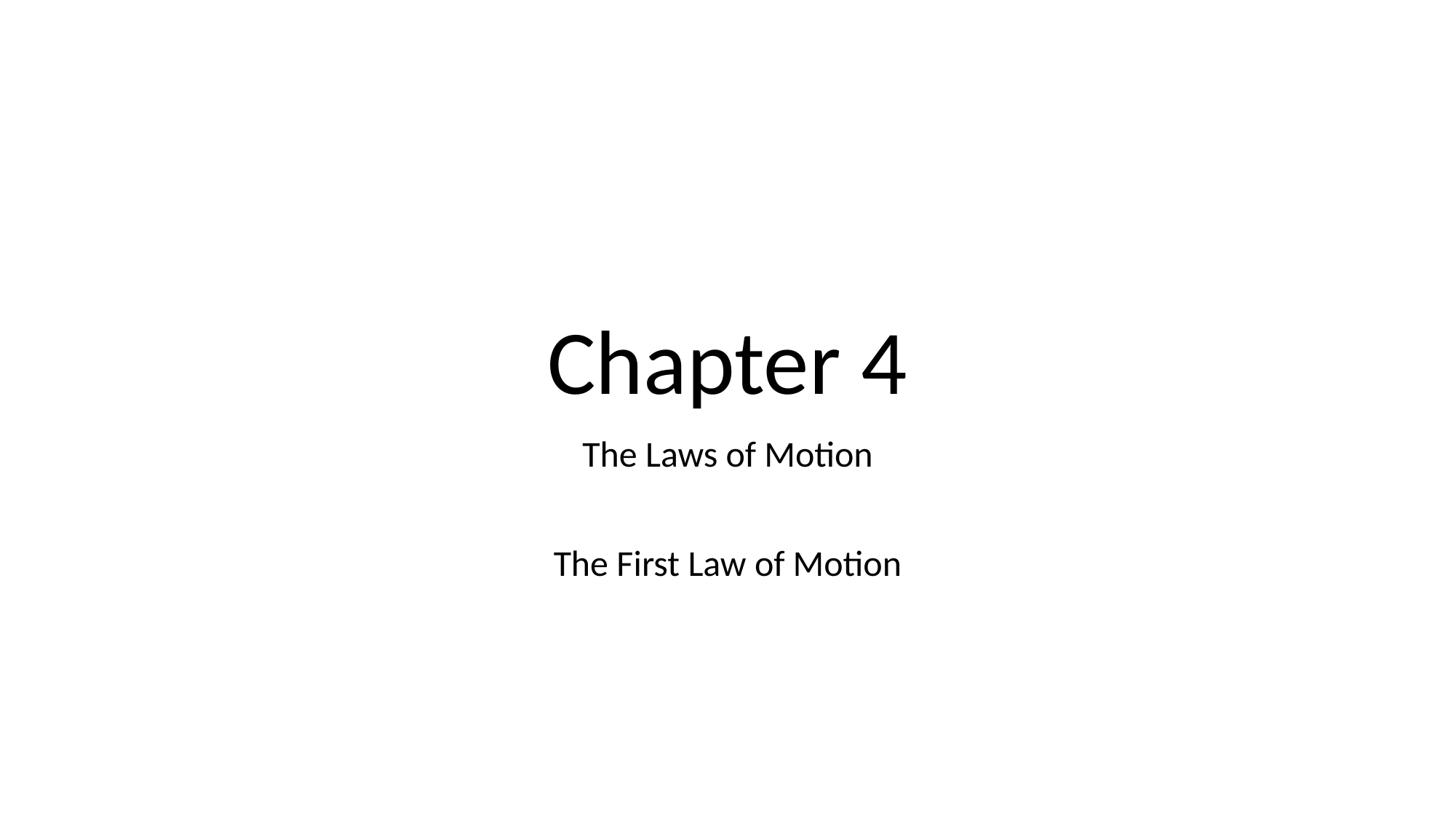

# Chapter 4
The Laws of Motion

The First Law of Motion